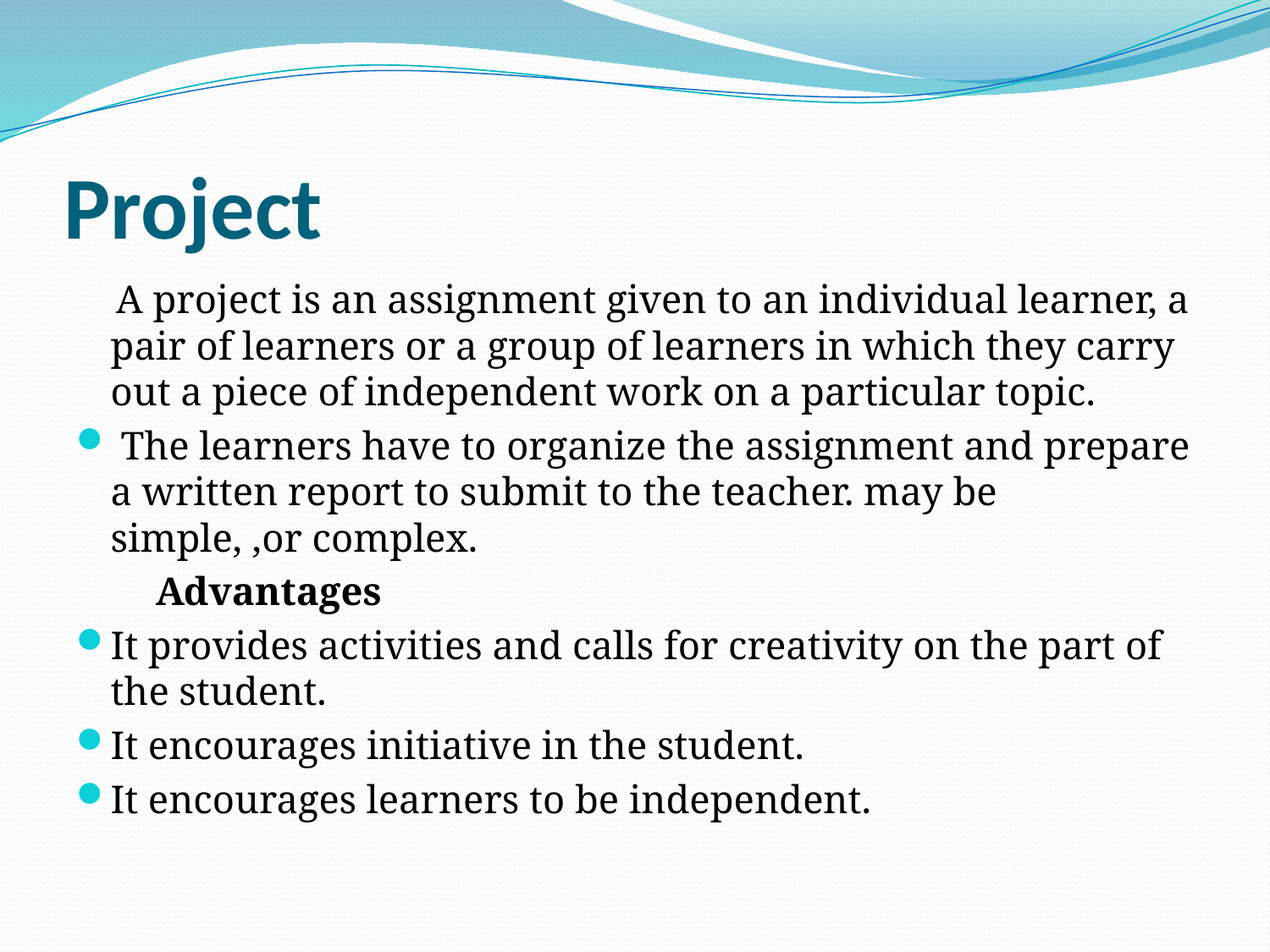

# Project
    A project is an assignment given to an individual learner, a pair of learners or a group of learners in which they carry out a piece of independent work on a particular topic.
 The learners have to organize the assignment and prepare a written report to submit to the teacher. may be simple, ,or complex.
        Advantages
It provides activities and calls for creativity on the part of the student.
It encourages initiative in the student.
It encourages learners to be independent.